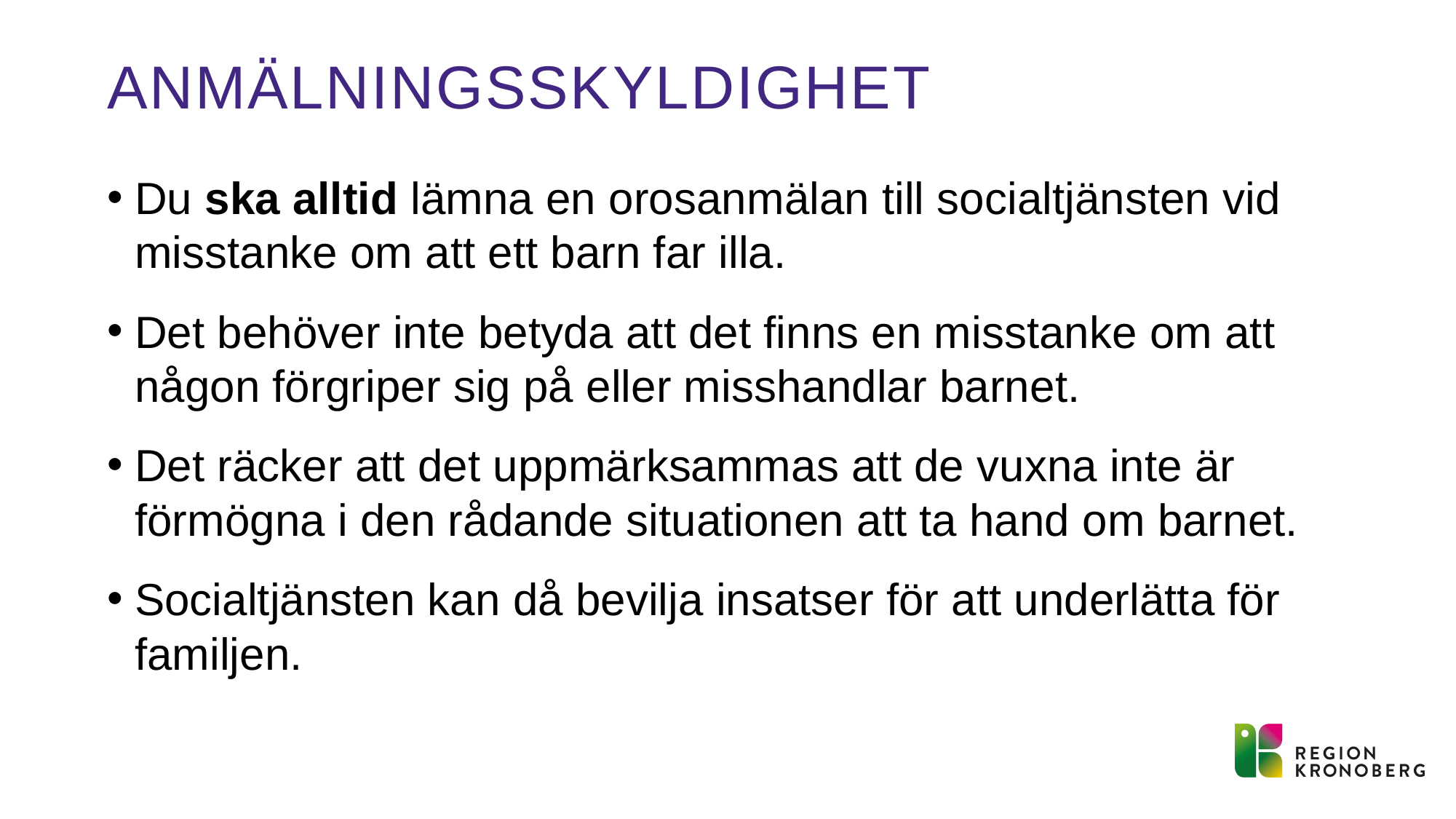

# anmälningsskyldighet
Du ska alltid lämna en orosanmälan till socialtjänsten vid misstanke om att ett barn far illa.
Det behöver inte betyda att det finns en misstanke om att någon förgriper sig på eller misshandlar barnet.
Det räcker att det uppmärksammas att de vuxna inte är förmögna i den rådande situationen att ta hand om barnet.
Socialtjänsten kan då bevilja insatser för att underlätta för familjen.